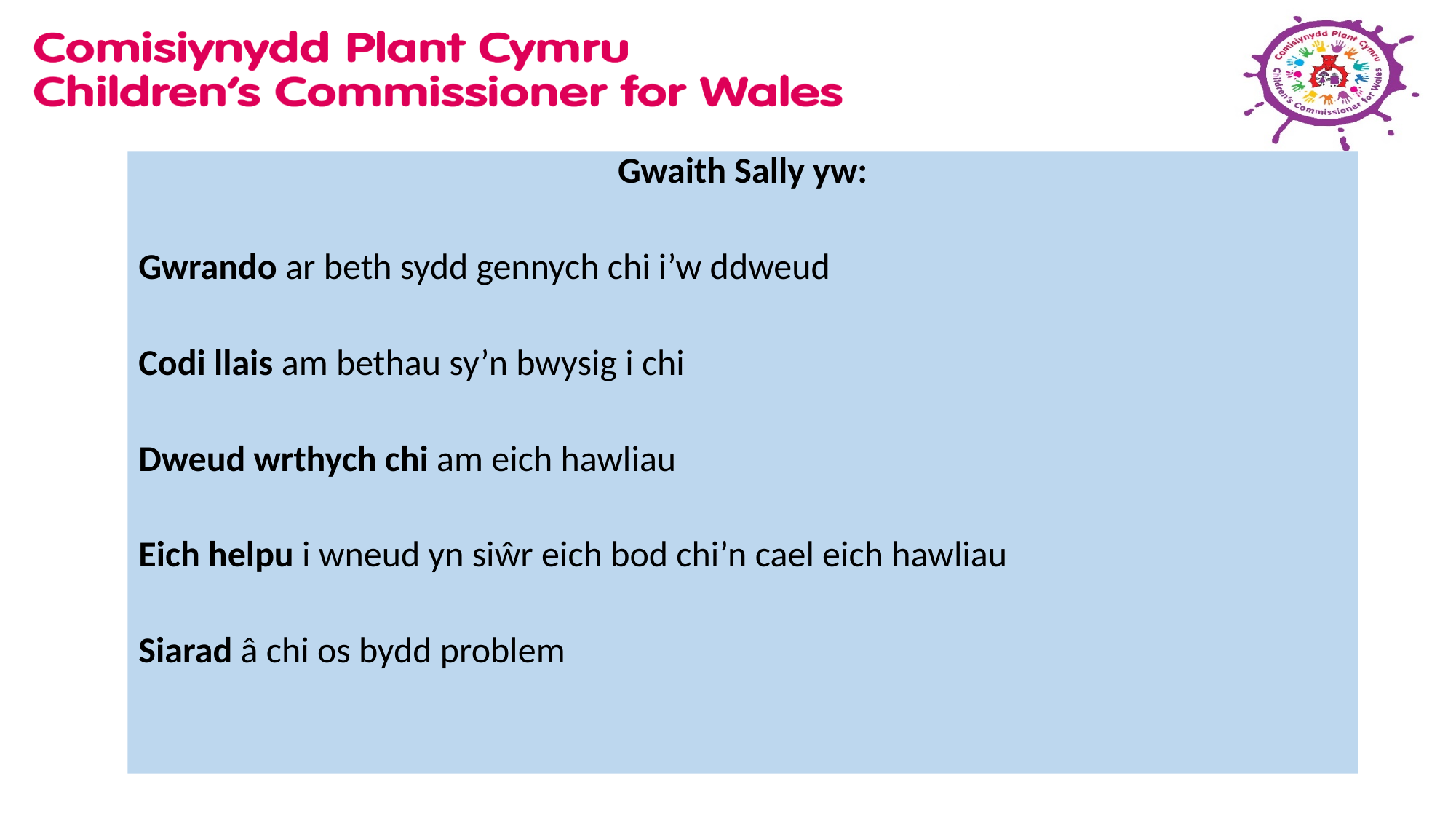

Gwaith Sally yw:

Gwrando ar beth sydd gennych chi i’w ddweud

Codi llais am bethau sy’n bwysig i chi

Dweud wrthych chi am eich hawliau

Eich helpu i wneud yn siŵr eich bod chi’n cael eich hawliau

Siarad â chi os bydd problem